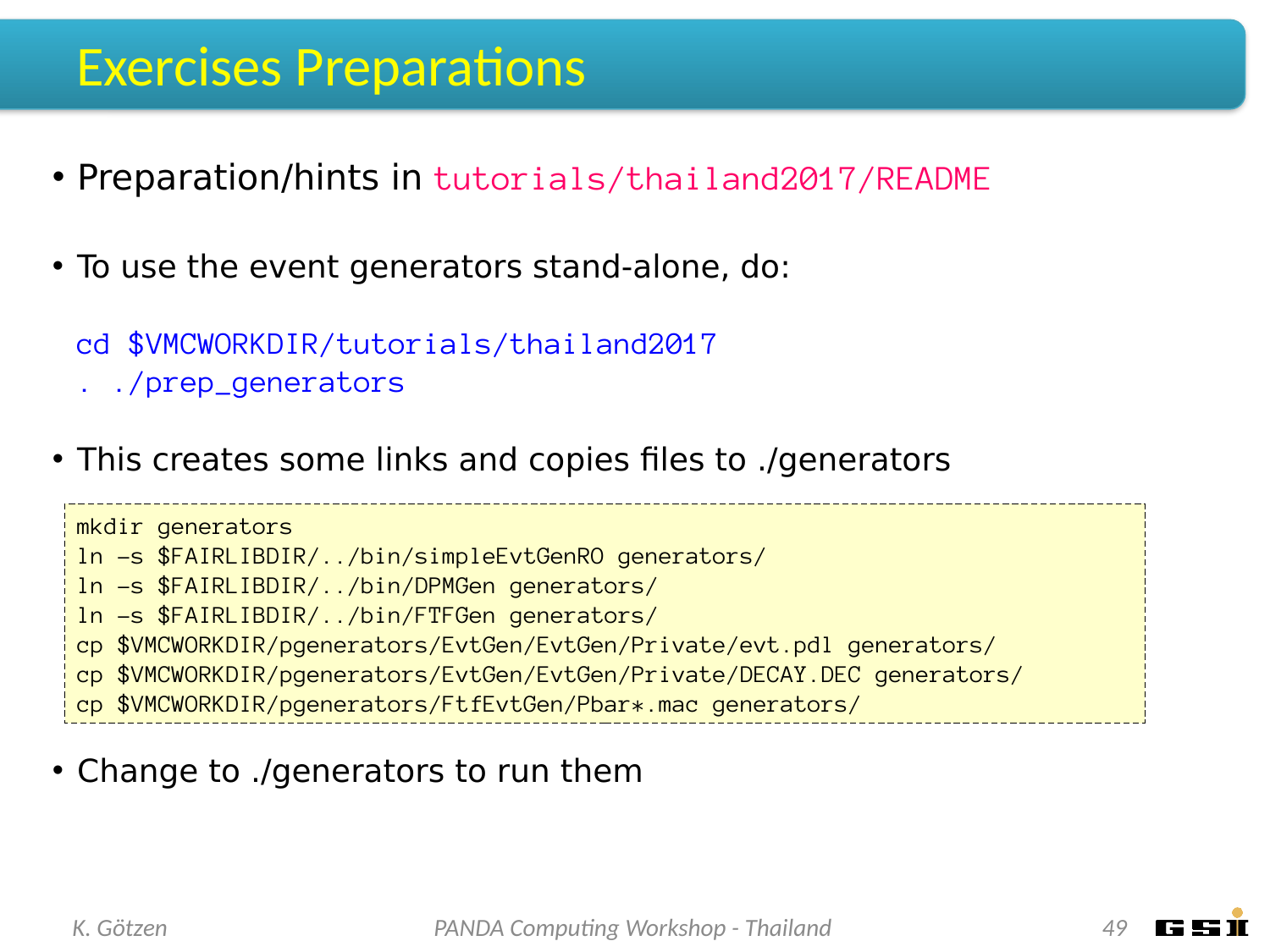

# Exercises Preparations
Preparation/hints in tutorials/thailand2017/README
To use the event generators stand-alone, do:
cd $VMCWORKDIR/tutorials/thailand2017
. ./prep_generators

This creates some links and copies files to ./generators

Change to ./generators to run them

mkdir generators
ln -s $FAIRLIBDIR/../bin/simpleEvtGenRO generators/
ln -s $FAIRLIBDIR/../bin/DPMGen generators/
ln -s $FAIRLIBDIR/../bin/FTFGen generators/
cp $VMCWORKDIR/pgenerators/EvtGen/EvtGen/Private/evt.pdl generators/
cp $VMCWORKDIR/pgenerators/EvtGen/EvtGen/Private/DECAY.DEC generators/
cp $VMCWORKDIR/pgenerators/FtfEvtGen/Pbar*.mac generators/
K. Götzen
PANDA Computing Workshop - Thailand
49